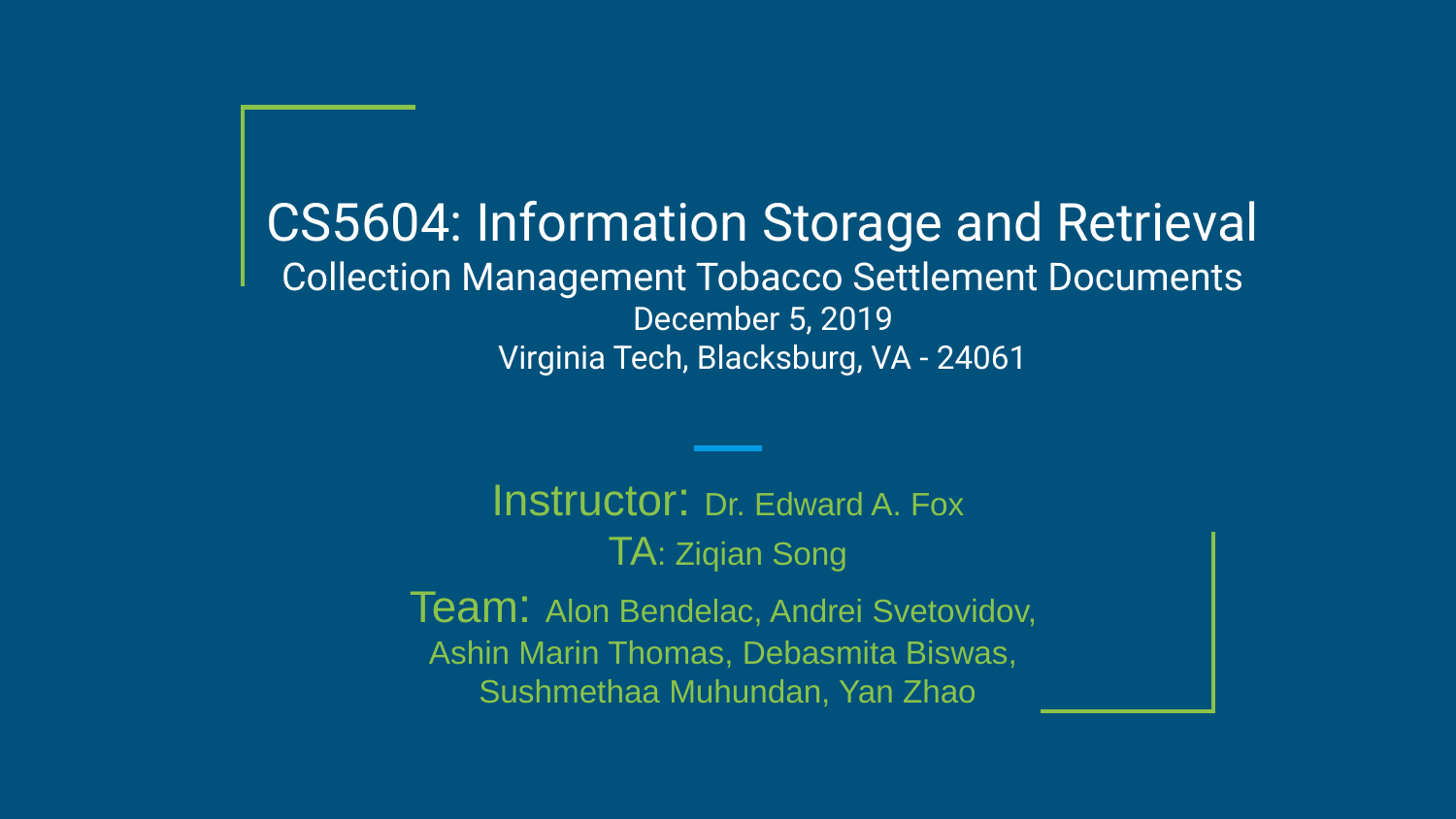

# CS5604: Information Storage and Retrieval
Collection Management Tobacco Settlement Documents
December 5, 2019
Virginia Tech, Blacksburg, VA - 24061
Instructor: Dr. Edward A. Fox
TA: Ziqian Song
Team: Alon Bendelac, Andrei Svetovidov,
Ashin Marin Thomas, Debasmita Biswas,
Sushmethaa Muhundan, Yan Zhao